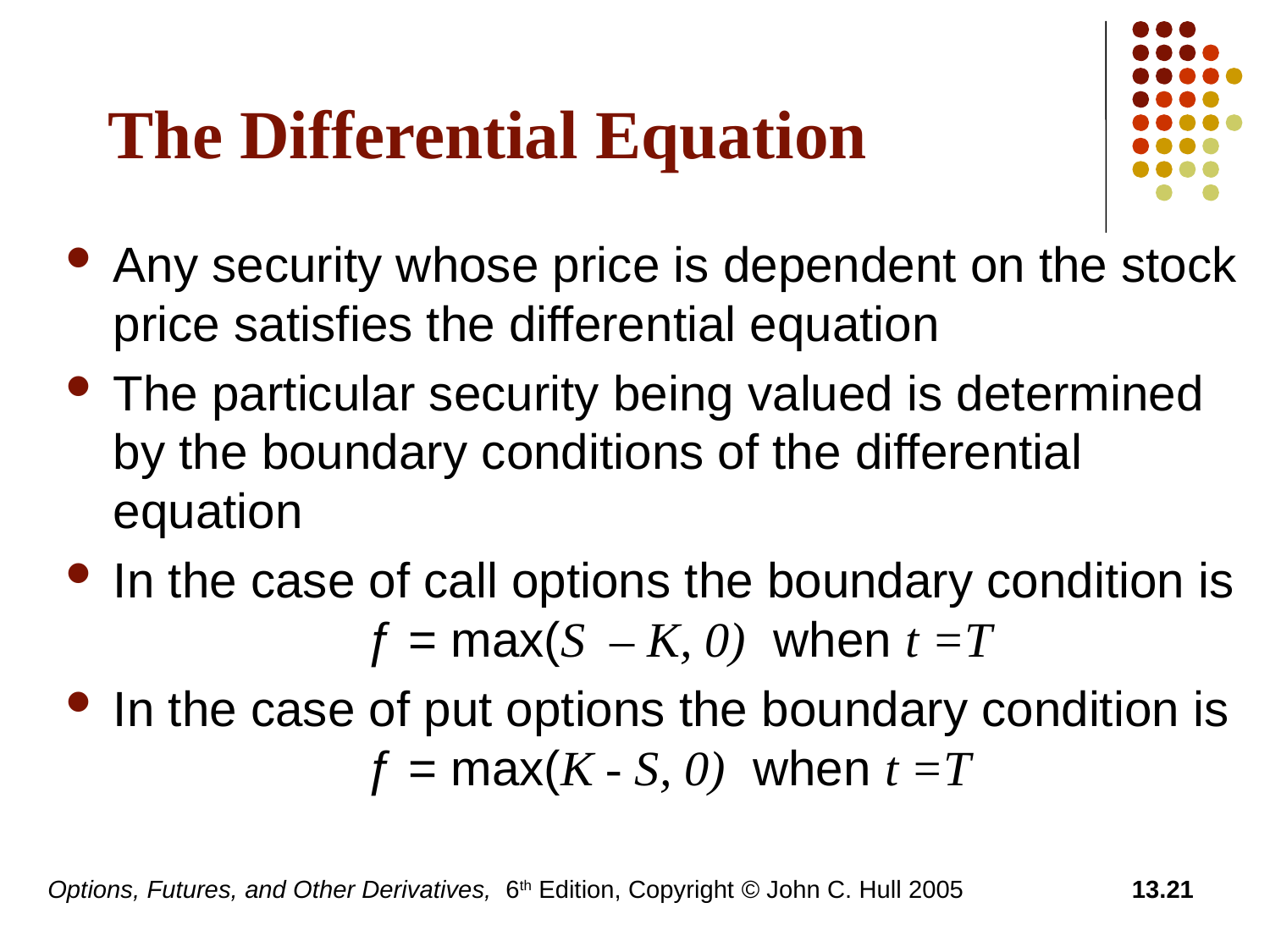

# The Differential Equation
Any security whose price is dependent on the stock price satisfies the differential equation
The particular security being valued is determined by the boundary conditions of the differential equation
In the case of call options the boundary condition is		ƒ = max(S  – K, 0)  when t =T
In the case of put options the boundary condition is		ƒ = max(K - S, 0)  when t =T
Options, Futures, and Other Derivatives,  6th Edition, Copyright © John C. Hull 2005
13.21